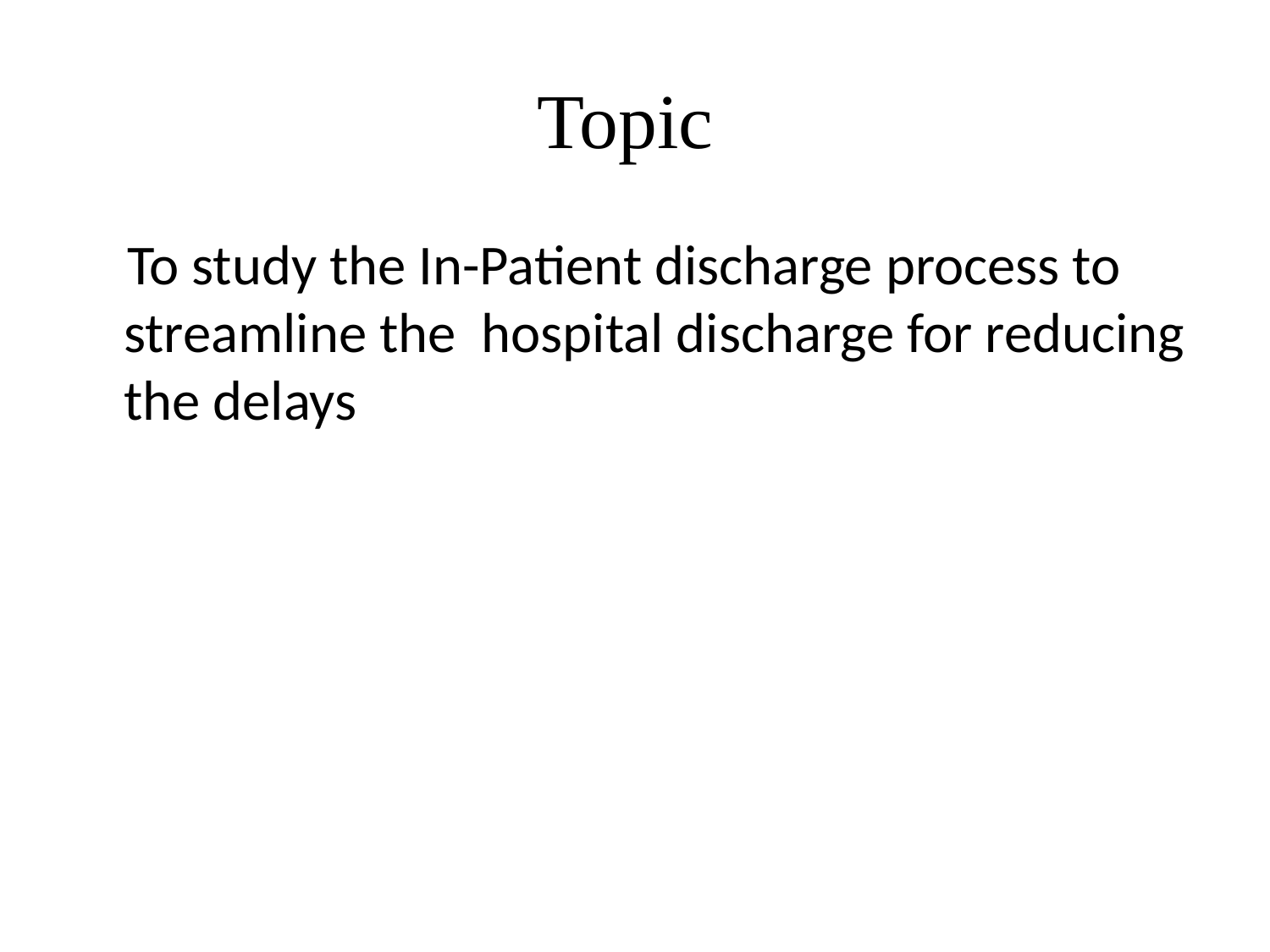

# Topic
    To study the In-Patient discharge process to streamline the  hospital discharge for reducing the delays